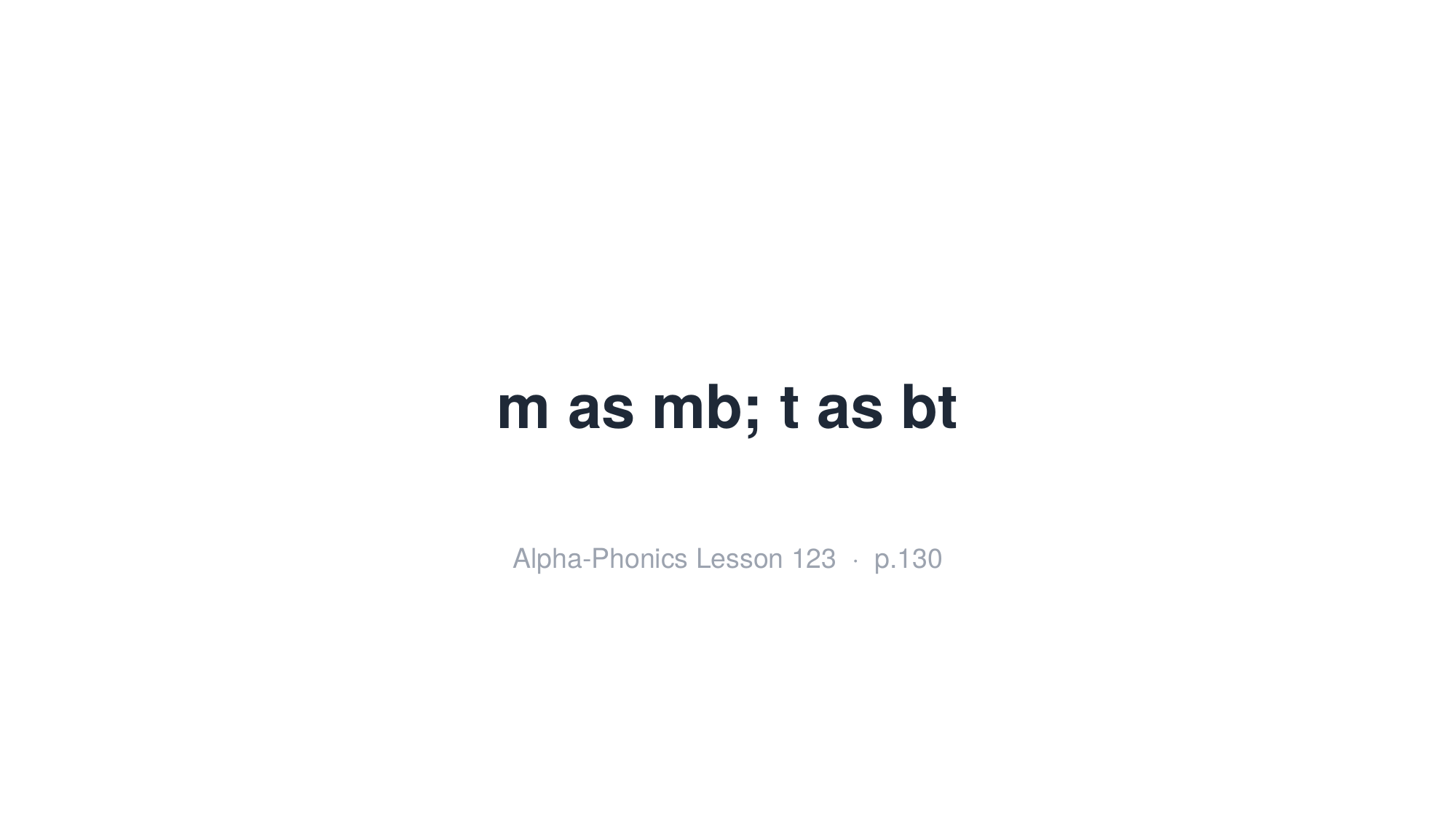

m as mb; t as bt
Alpha-Phonics Lesson 123  ·  p.130